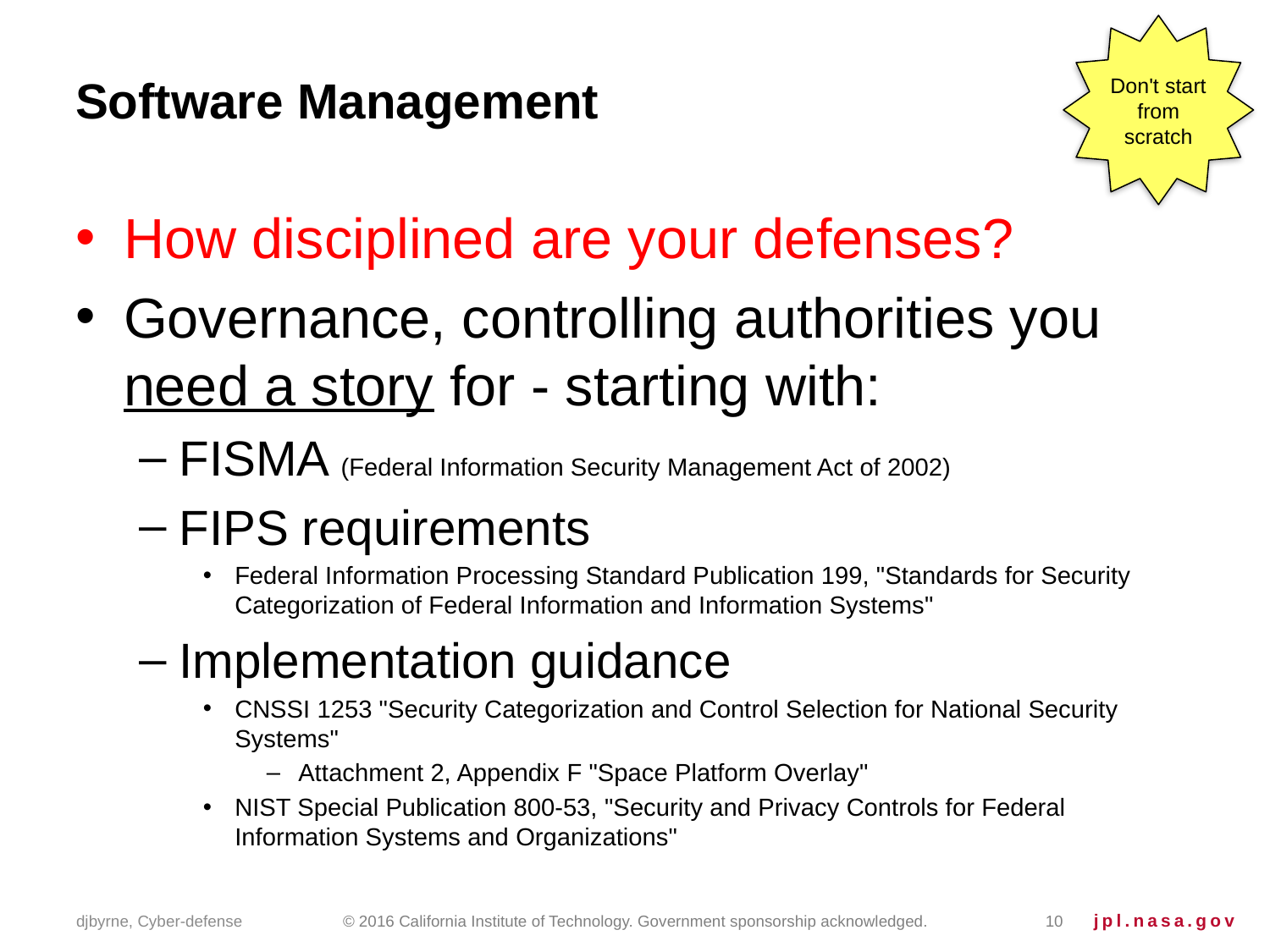

Don't start from scratch
# Software Management
How disciplined are your defenses?
Governance, controlling authorities you need a story for - starting with:
FISMA (Federal Information Security Management Act of 2002)
FIPS requirements
Federal Information Processing Standard Publication 199, "Standards for Security Categorization of Federal Information and Information Systems"
Implementation guidance
CNSSI 1253 "Security Categorization and Control Selection for National Security Systems"
Attachment 2, Appendix F "Space Platform Overlay"
NIST Special Publication 800-53, "Security and Privacy Controls for Federal Information Systems and Organizations"
djbyrne, Cyber-defense
© 2016 California Institute of Technology. Government sponsorship acknowledged.
10